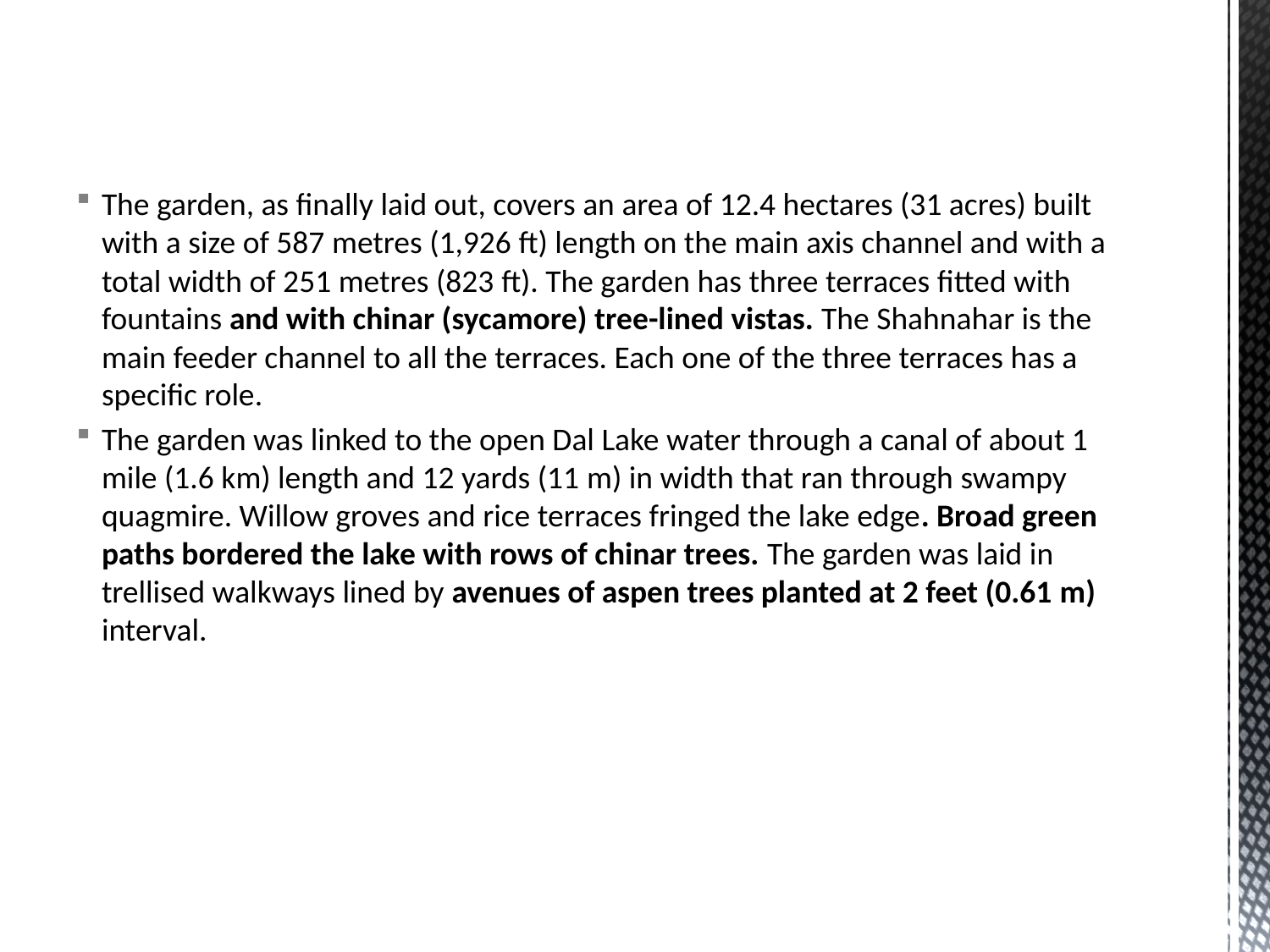

The garden, as finally laid out, covers an area of 12.4 hectares (31 acres) built with a size of 587 metres (1,926 ft) length on the main axis channel and with a total width of 251 metres (823 ft). The garden has three terraces fitted with fountains and with chinar (sycamore) tree-lined vistas. The Shahnahar is the main feeder channel to all the terraces. Each one of the three terraces has a specific role.
The garden was linked to the open Dal Lake water through a canal of about 1 mile (1.6 km) length and 12 yards (11 m) in width that ran through swampy quagmire. Willow groves and rice terraces fringed the lake edge. Broad green paths bordered the lake with rows of chinar trees. The garden was laid in trellised walkways lined by avenues of aspen trees planted at 2 feet (0.61 m) interval.